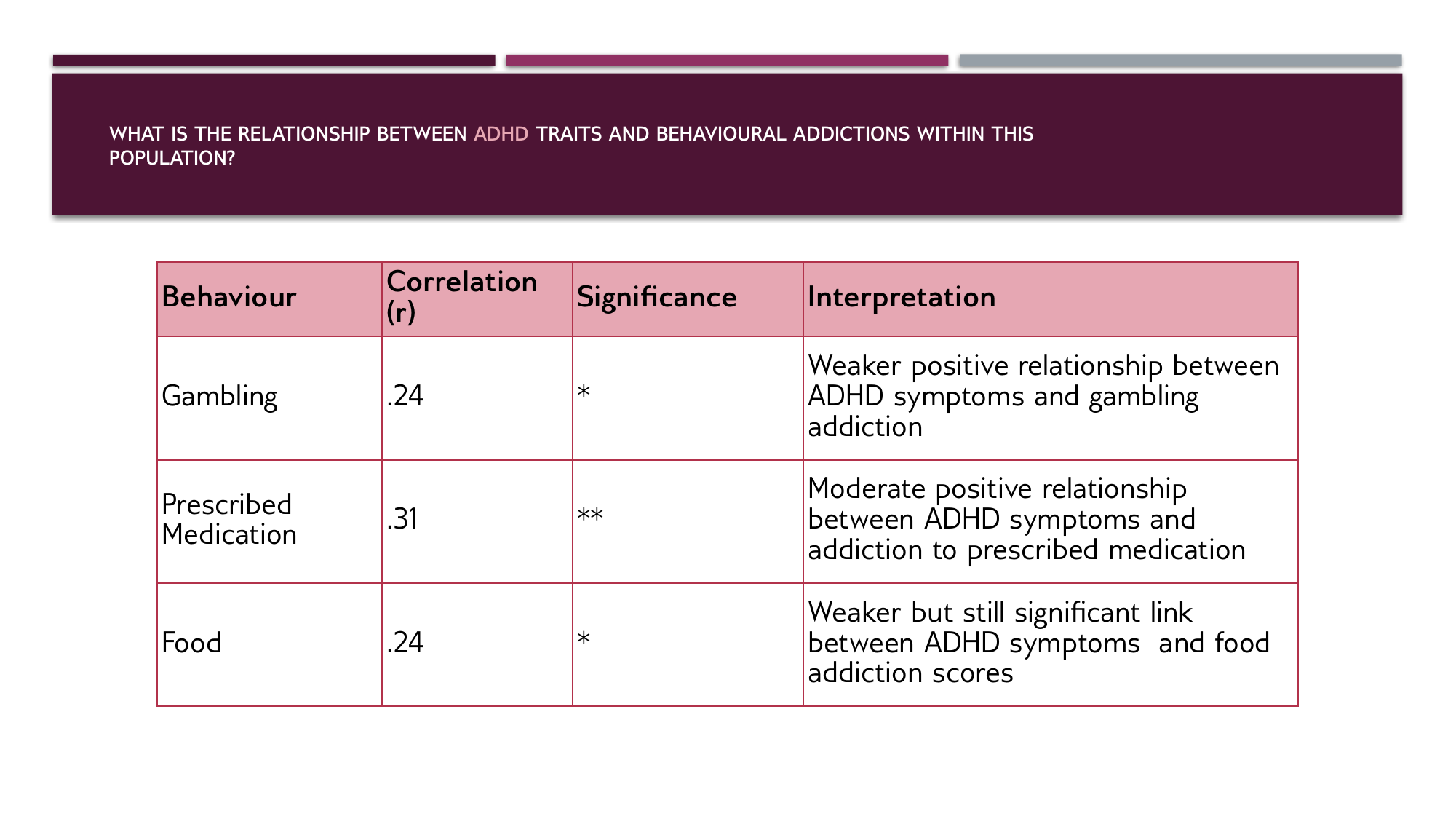

# What is the relationship between ADHD traits and behavioural addictions within this population?
| Behaviour | Correlation (r) | Significance | Interpretation |
| --- | --- | --- | --- |
| Gambling | .24 | \* | Weaker positive relationship between ADHD symptoms and gambling addiction |
| Prescribed Medication | .31 | \*\* | Moderate positive relationship between ADHD symptoms and addiction to prescribed medication |
| Food | .24 | \* | Weaker but still significant link between ADHD symptoms and food addiction scores |